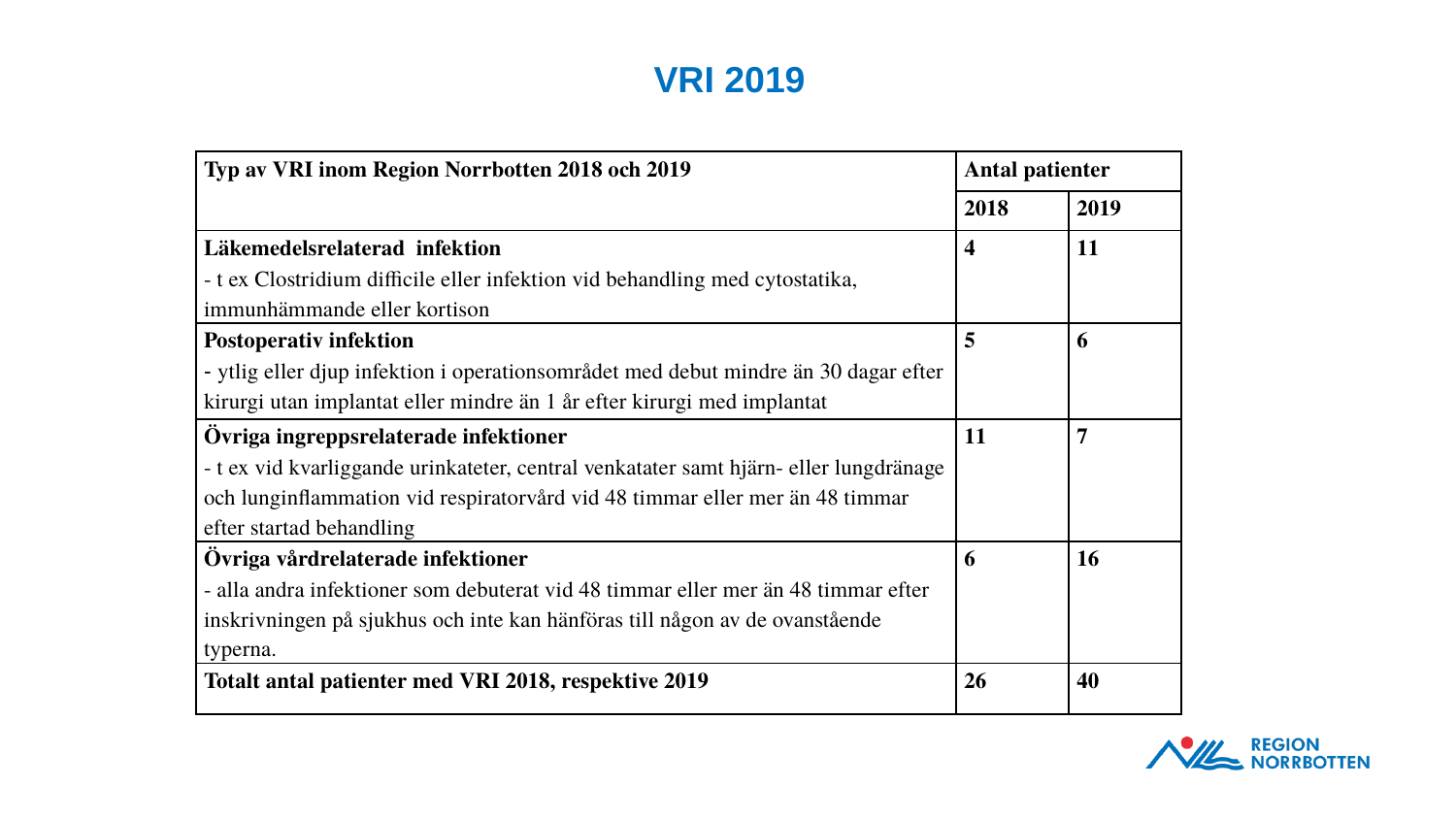

# VRI 2019
| Typ av VRI inom Region Norrbotten 2018 och 2019 | Antal patienter |  |
| --- | --- | --- |
|  | 2018 | 2019 |
| Läkemedelsrelaterad infektion - t ex Clostridium difficile eller infektion vid behandling med cytostatika, immunhämmande eller kortison | 4 | 11 |
| Postoperativ infektion - ytlig eller djup infektion i operationsområdet med debut mindre än 30 dagar efter kirurgi utan implantat eller mindre än 1 år efter kirurgi med implantat | 5 | 6 |
| Övriga ingreppsrelaterade infektioner - t ex vid kvarliggande urinkateter, central venkatater samt hjärn- eller lungdränage och lunginflammation vid respiratorvård vid 48 timmar eller mer än 48 timmar efter startad behandling | 11 | 7 |
| Övriga vårdrelaterade infektioner - alla andra infektioner som debuterat vid 48 timmar eller mer än 48 timmar efter inskrivningen på sjukhus och inte kan hänföras till någon av de ovanstående typerna. | 6 | 16 |
| Totalt antal patienter med VRI 2018, respektive 2019 | 26 | 40 |